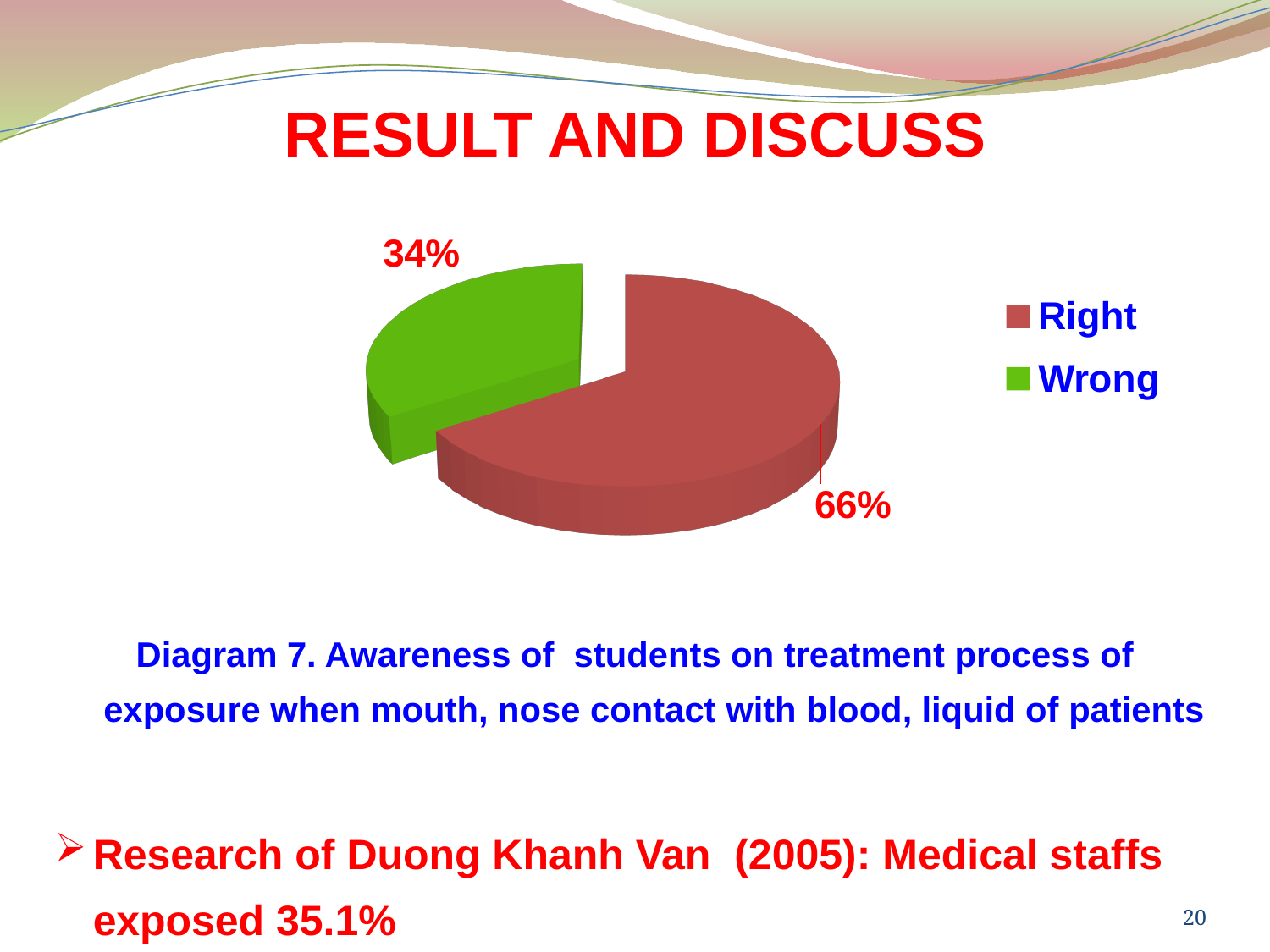

# RESULT AND DISCUSS

Diagram 7. Awareness of  students on treatment process of exposure when mouth, nose contact with blood, liquid of patients

Research of Duong Khanh Van  (2005): Medical staffs exposed 35.1%

[unsupported chart]

20